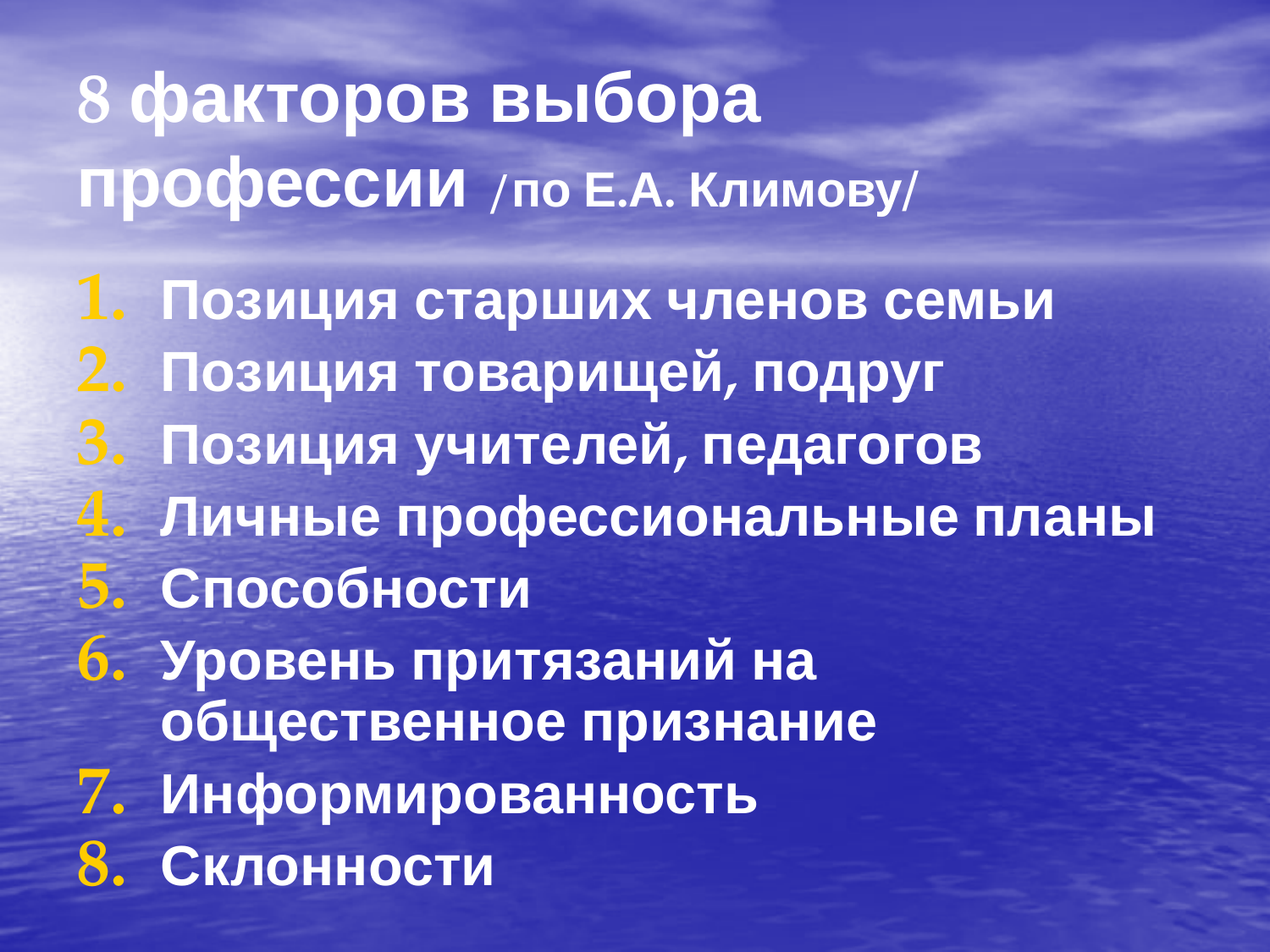

# 8 факторов выбора профессии /по Е.А. Климову/
Позиция старших членов семьи
Позиция товарищей, подруг
Позиция учителей, педагогов
Личные профессиональные планы
Способности
Уровень притязаний на общественное признание
Информированность
Склонности